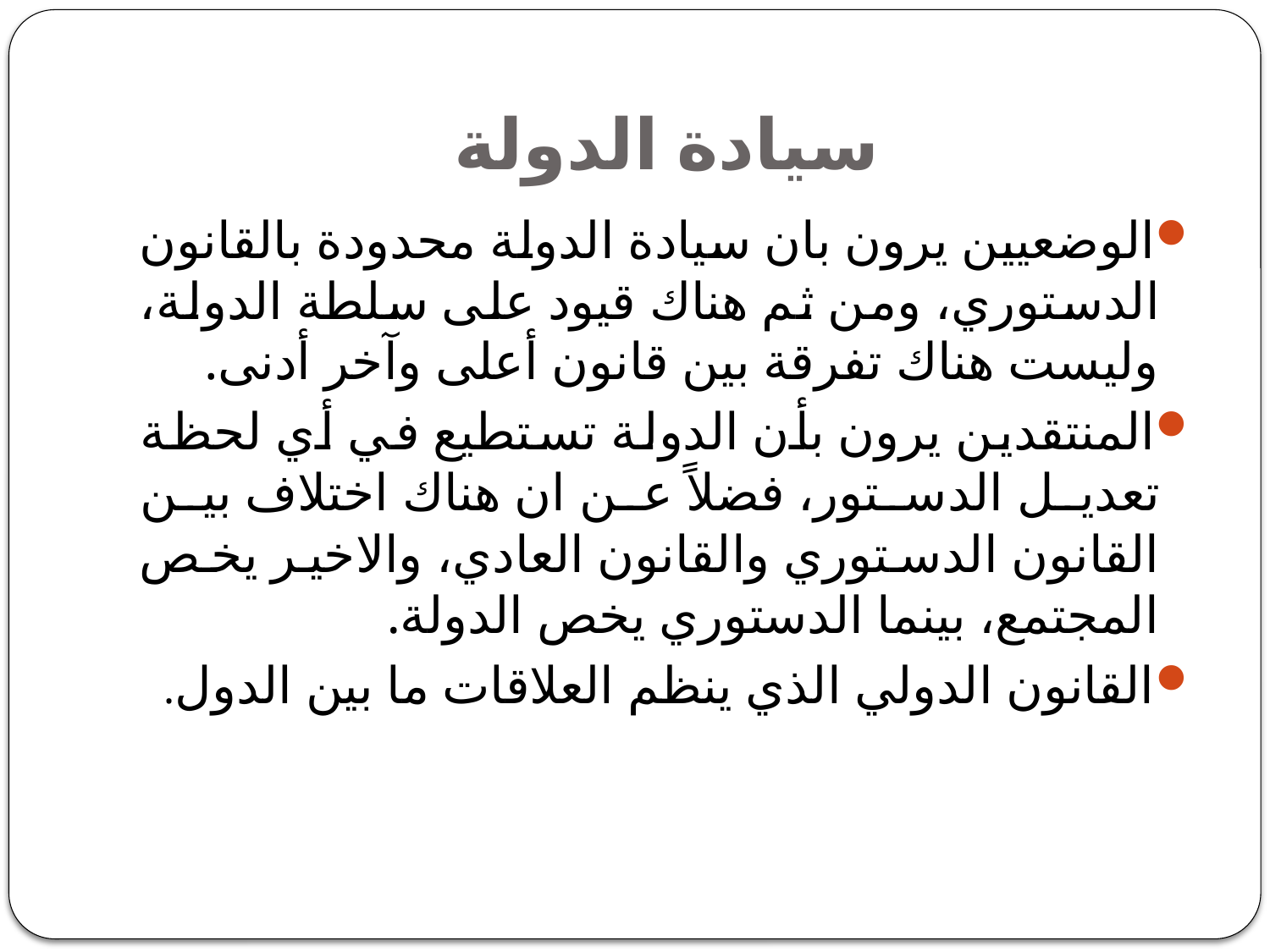

# سيادة الدولة
الوضعيين يرون بان سيادة الدولة محدودة بالقانون الدستوري، ومن ثم هناك قيود على سلطة الدولة، وليست هناك تفرقة بين قانون أعلى وآخر أدنى.
المنتقدين يرون بأن الدولة تستطيع في أي لحظة تعديل الدستور، فضلاً عن ان هناك اختلاف بين القانون الدستوري والقانون العادي، والاخير يخص المجتمع، بينما الدستوري يخص الدولة.
القانون الدولي الذي ينظم العلاقات ما بين الدول.